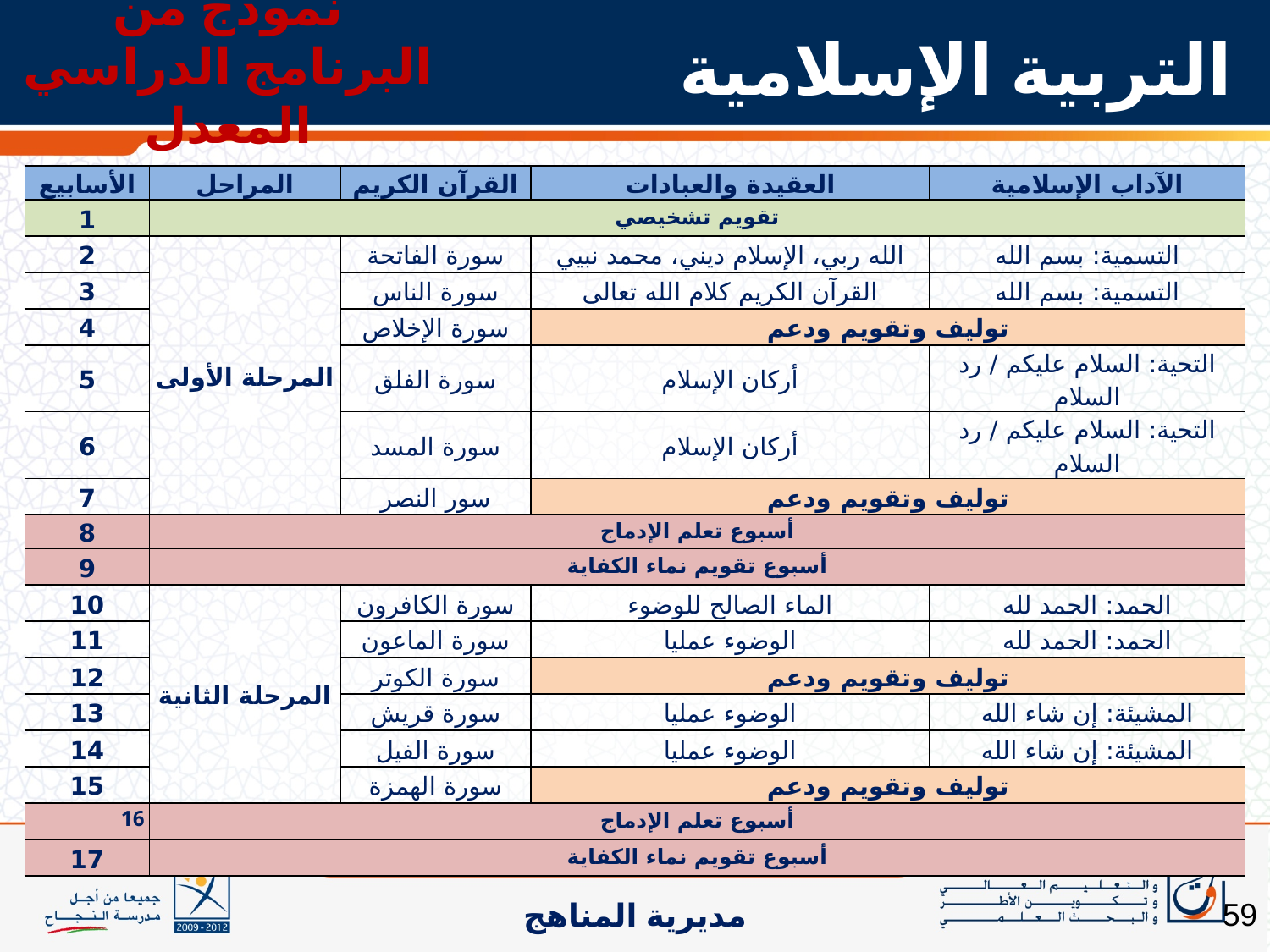

نموذج من
البرنامج الدراسي المعدل
# التربية الإسلامية
| الأسابيع | المراحل | القرآن الكريم | العقيدة والعبادات | الآداب الإسلامية |
| --- | --- | --- | --- | --- |
| 1 | تقويم تشخيصي |  |  |  |
| 2 | المرحلة الأولى | سورة الفاتحة | الله ربي، الإسلام ديني، محمد نبيي | التسمية: بسم الله |
| 3 |  | سورة الناس | القرآن الكريم كلام الله تعالى | التسمية: بسم الله |
| 4 |  | سورة الإخلاص | توليف وتقويم ودعم |  |
| 5 |  | سورة الفلق | أركان الإسلام | التحية: السلام عليكم / رد السلام |
| 6 |  | سورة المسد | أركان الإسلام | التحية: السلام عليكم / رد السلام |
| 7 |  | سور النصر | توليف وتقويم ودعم |  |
| 8 | أسبوع تعلم الإدماج |  |  |  |
| 9 | أسبوع تقويم نماء الكفاية |  |  |  |
| 10 | المرحلة الثانية | سورة الكافرون | الماء الصالح للوضوء | الحمد: الحمد لله |
| 11 |  | سورة الماعون | الوضوء عمليا | الحمد: الحمد لله |
| 12 |  | سورة الكوتر | توليف وتقويم ودعم |  |
| 13 |  | سورة قريش | الوضوء عمليا | المشيئة: إن شاء الله |
| 14 |  | سورة الفيل | الوضوء عمليا | المشيئة: إن شاء الله |
| 15 |  | سورة الهمزة | توليف وتقويم ودعم |  |
| 16 | أسبوع تعلم الإدماج |  |  |  |
| 17 | أسبوع تقويم نماء الكفاية |  |  |  |
59
مديرية المناهج